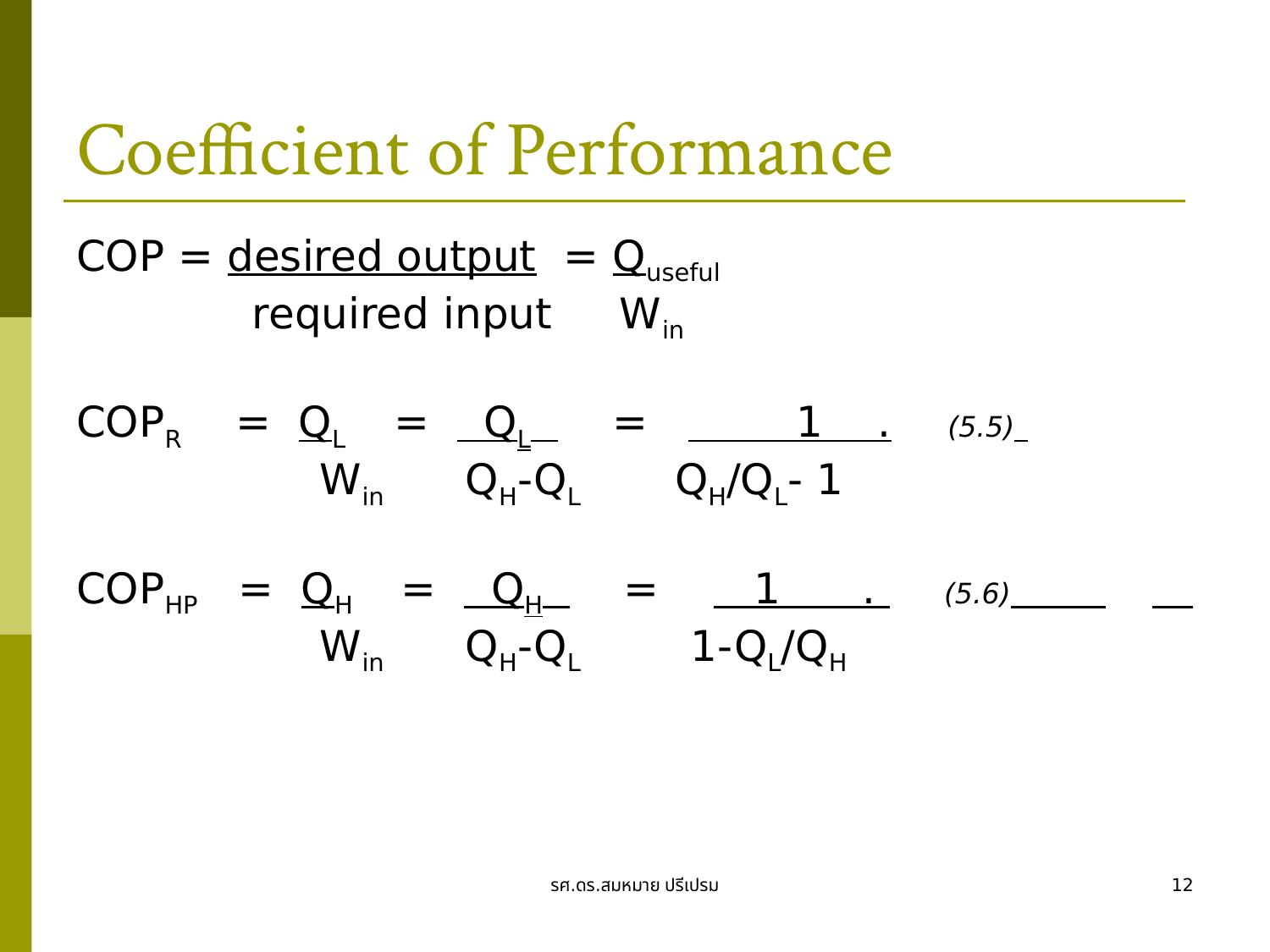

# Coefficient of Performance
COP = desired output  = Quseful
             required input     Win

COPR    =  QL    =    QL      =           1    .     (5.5)
                  Win      QH-QL            QH/QL- 1

COPHP   =  QH    =    QH      =       1      .     (5.6)
                  Win      QH-QL              1-QL/QH

รศ.ดร.สมหมาย ปรีเปรม
12